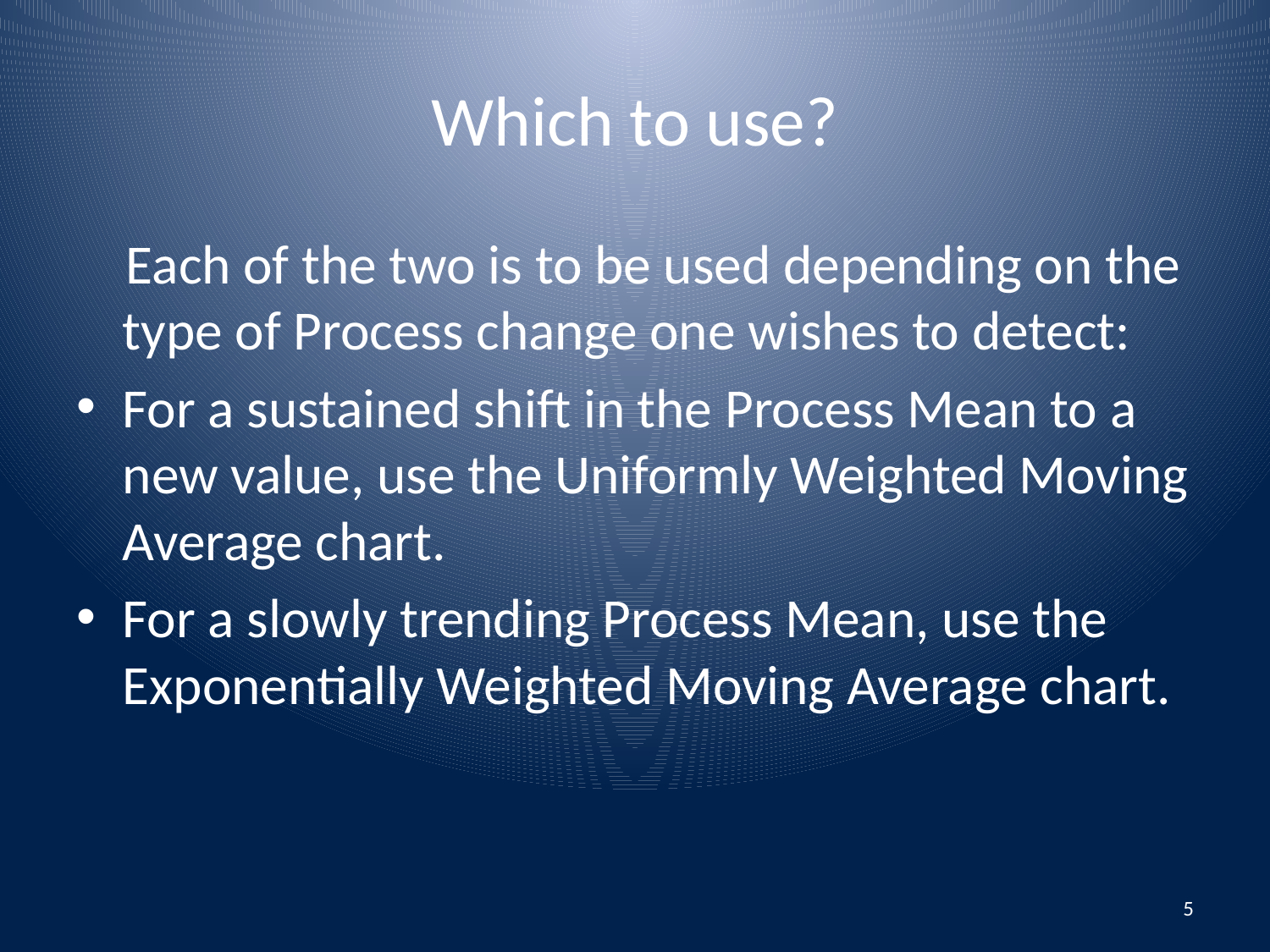

# Which to use?
    Each of the two is to be used depending on the type of Process change one wishes to detect:
For a sustained shift in the Process Mean to a new value, use the Uniformly Weighted Moving Average chart.
For a slowly trending Process Mean, use the Exponentially Weighted Moving Average chart.
5